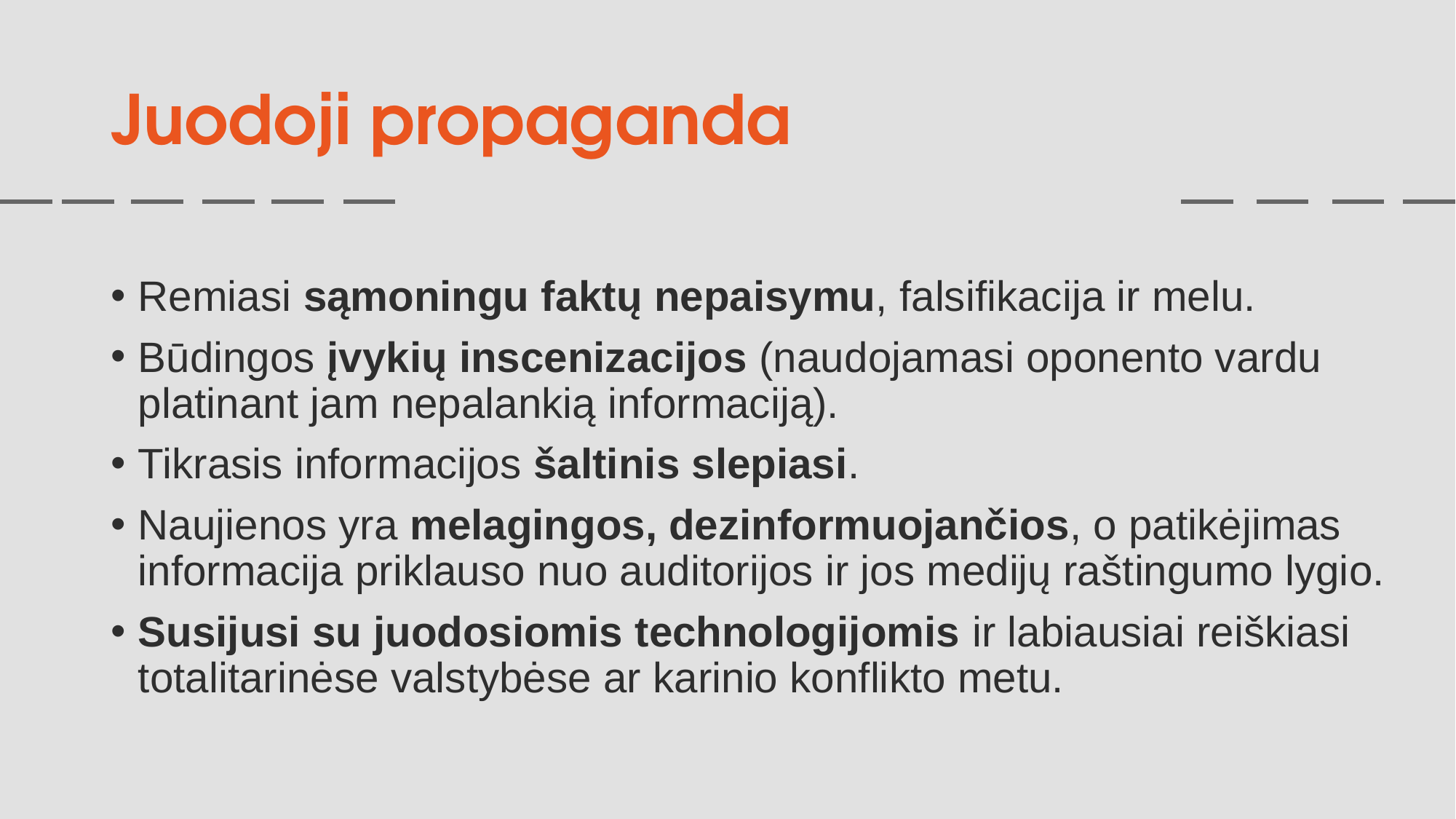

# Juodoji propaganda
Remiasi sąmoningu faktų nepaisymu, falsifikacija ir melu.
Būdingos įvykių inscenizacijos (naudojamasi oponento vardu platinant jam nepalankią informaciją).
Tikrasis informacijos šaltinis slepiasi.
Naujienos yra melagingos, dezinformuojančios, o patikėjimas informacija priklauso nuo auditorijos ir jos medijų raštingumo lygio.
Susijusi su juodosiomis technologijomis ir labiausiai reiškiasi totalitarinėse valstybėse ar karinio konflikto metu.